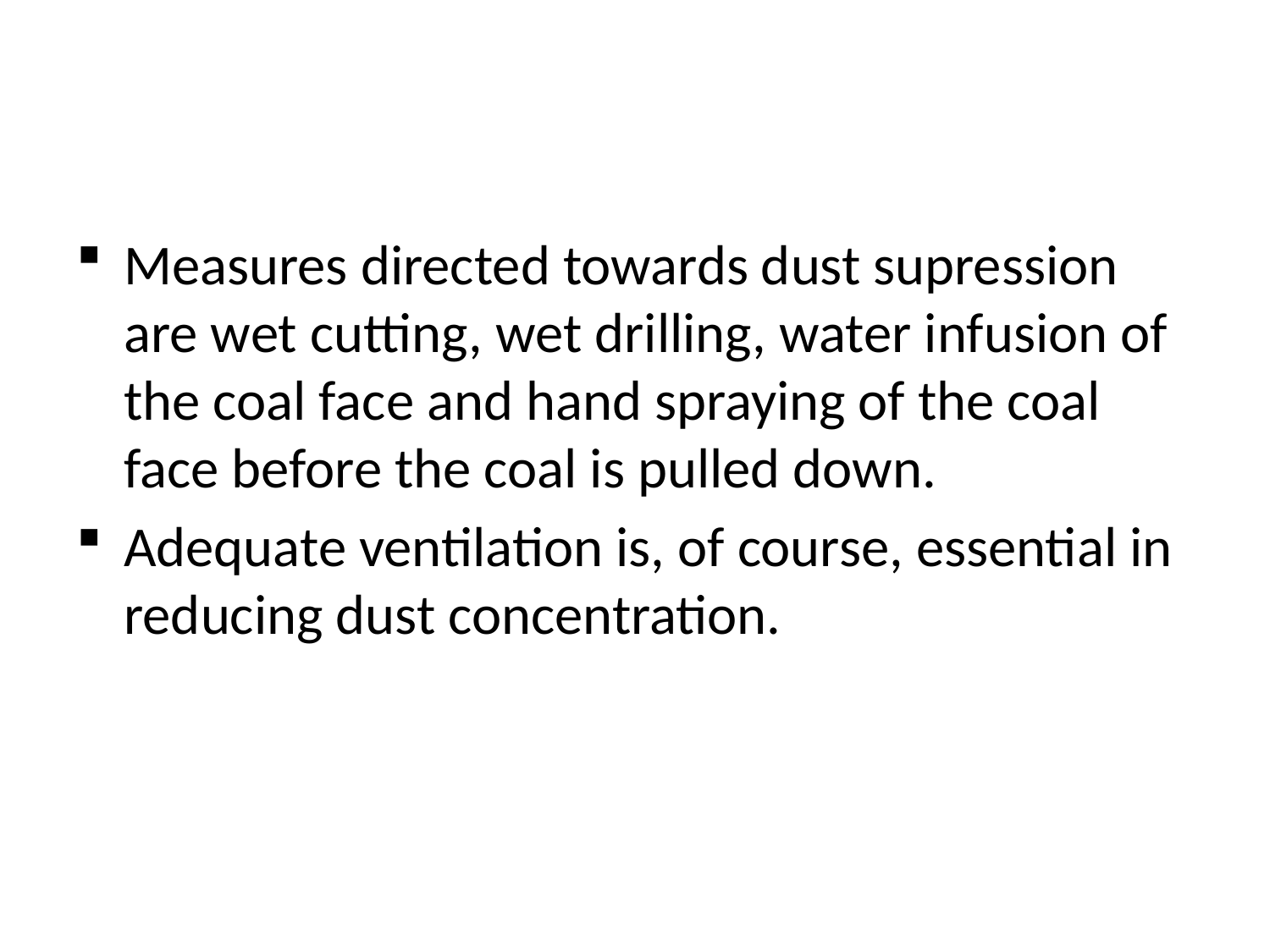

#
Measures directed towards dust supression are wet cutting, wet drilling, water infusion of the coal face and hand spraying of the coal  face before the coal is pulled down.
Adequate ventilation is, of course, essential in reducing dust concentration.